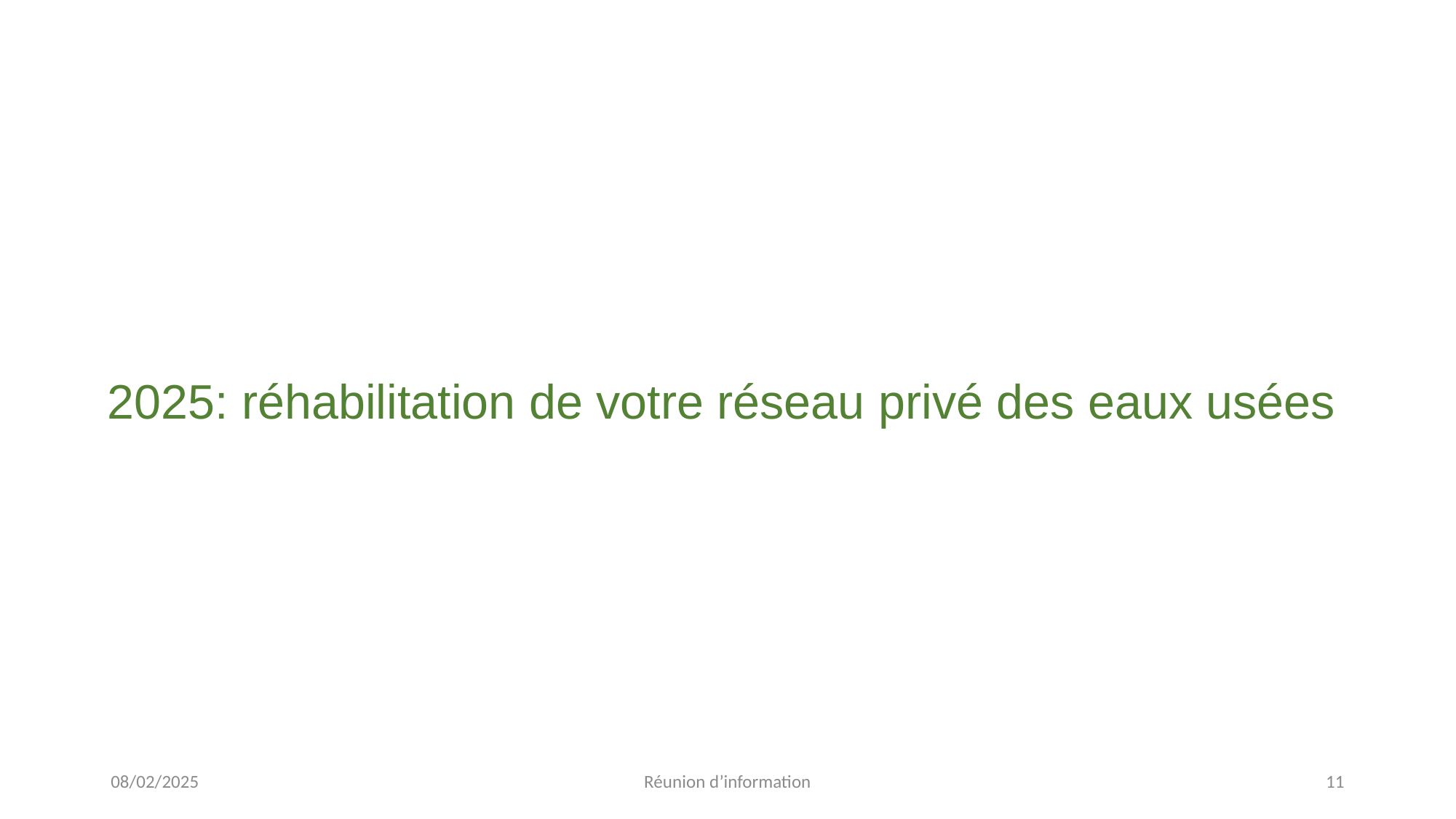

2025: réhabilitation de votre réseau privé des eaux usées
08/02/2025
Réunion d’information
11